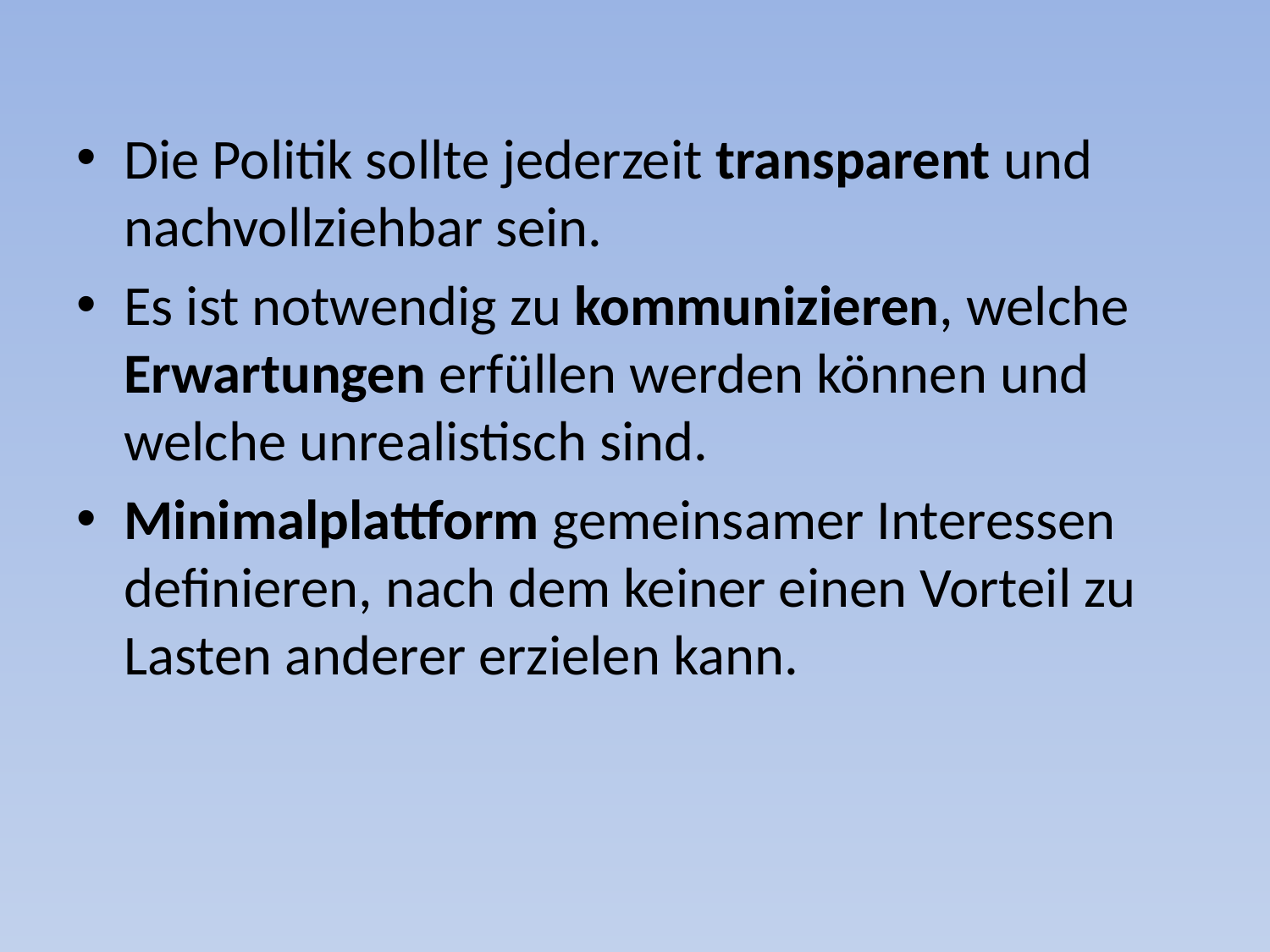

#
Die Politik sollte jederzeit transparent und nachvollziehbar sein.
Es ist notwendig zu kommunizieren, welche Erwartungen erfüllen werden können und welche unrealistisch sind.
Minimalplattform gemeinsamer Interessen definieren, nach dem keiner einen Vorteil zu Lasten anderer erzielen kann.